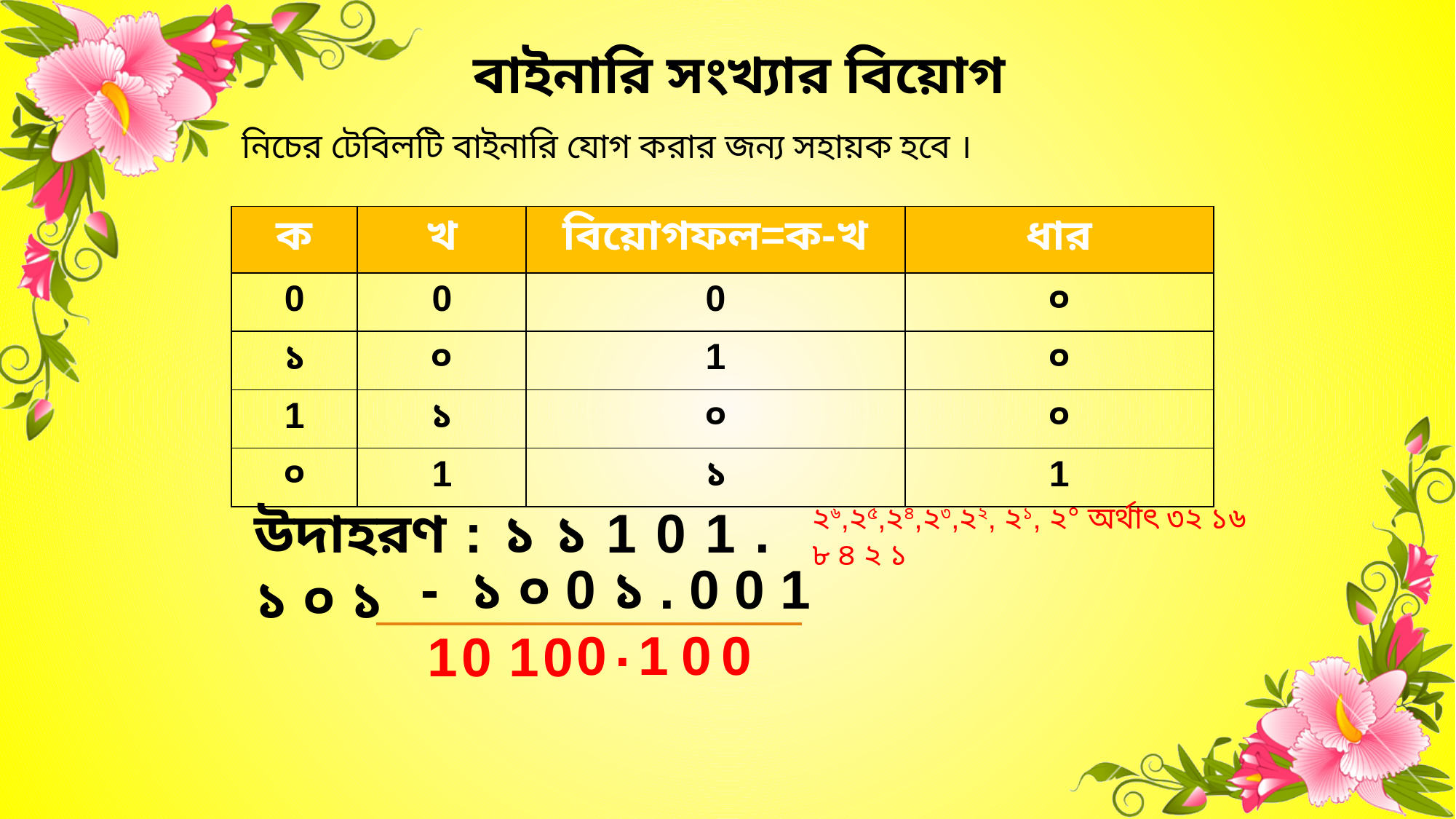

# বাইনারি সংখ্যার বিয়োগ
নিচের টেবিলটি বাইনারি যোগ করার জন্য সহায়ক হবে ।

| ক | খ | বিয়োগফল=ক-খ | ধার |
| --- | --- | --- | --- |
| 0 | 0 | 0 | ০ |
| ১ | ০ | 1 | ০ |
| 1 | ১ | ০ | ০ |
| ০ | 1 | ১ | 1 |
২৬,২৫,২৪,২৩,২২, ২১, ২° অর্থাৎ ৩২ ১৬ ৮ ৪ ২ ১
উদাহরণ : ১ ১ 1 0 1 . ১ ০ ১

-  ১ ০ 0 ১ . 0 0 1

.

0
0

1

0

1

0

1

0